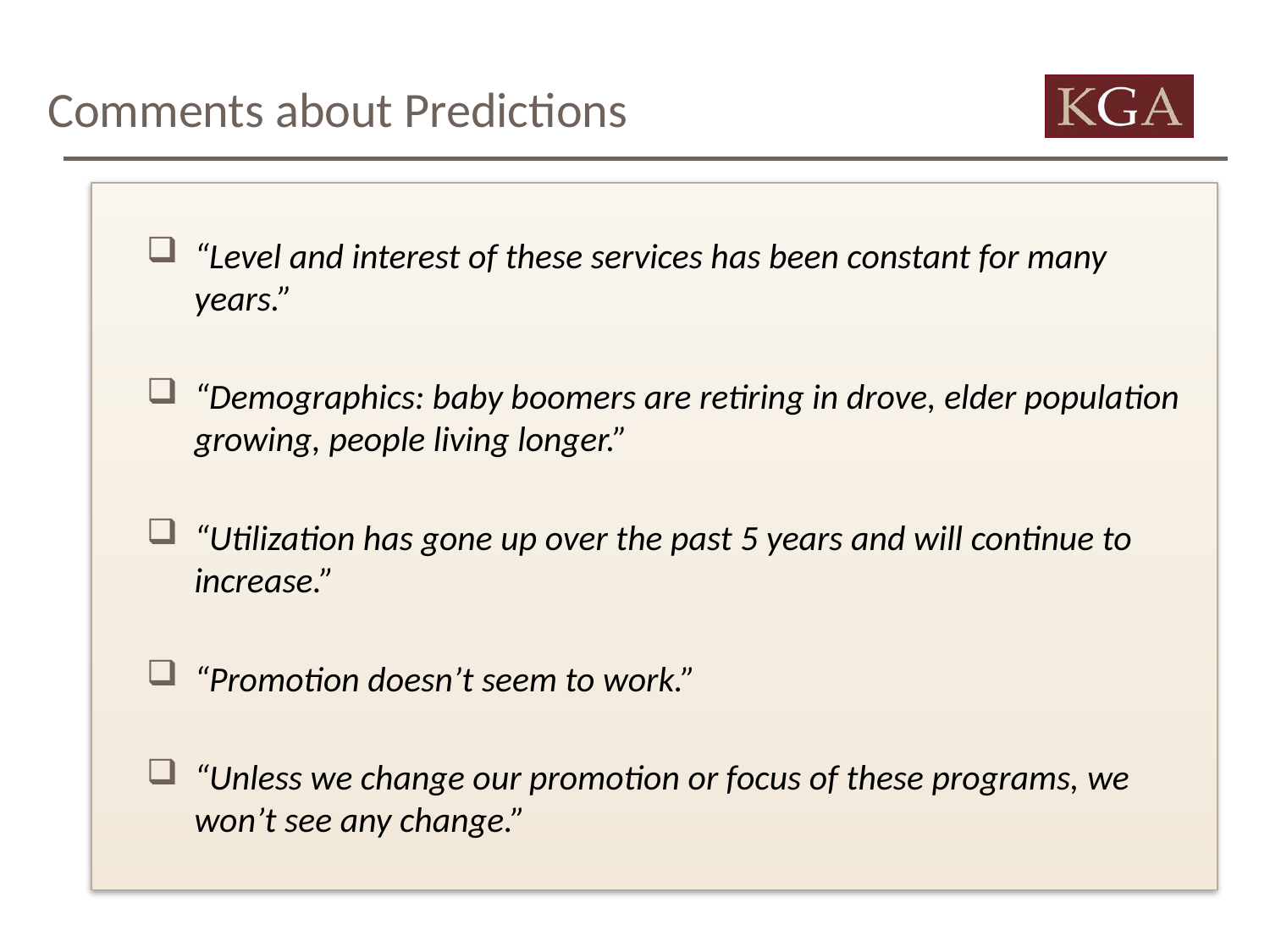

# Comments about Predictions
“Level and interest of these services has been constant for many years.”

“Demographics: baby boomers are retiring in drove, elder population growing, people living longer.”

“Utilization has gone up over the past 5 years and will continue to increase.”

“Promotion doesn’t seem to work.”

“Unless we change our promotion or focus of these programs, we won’t see any change.”